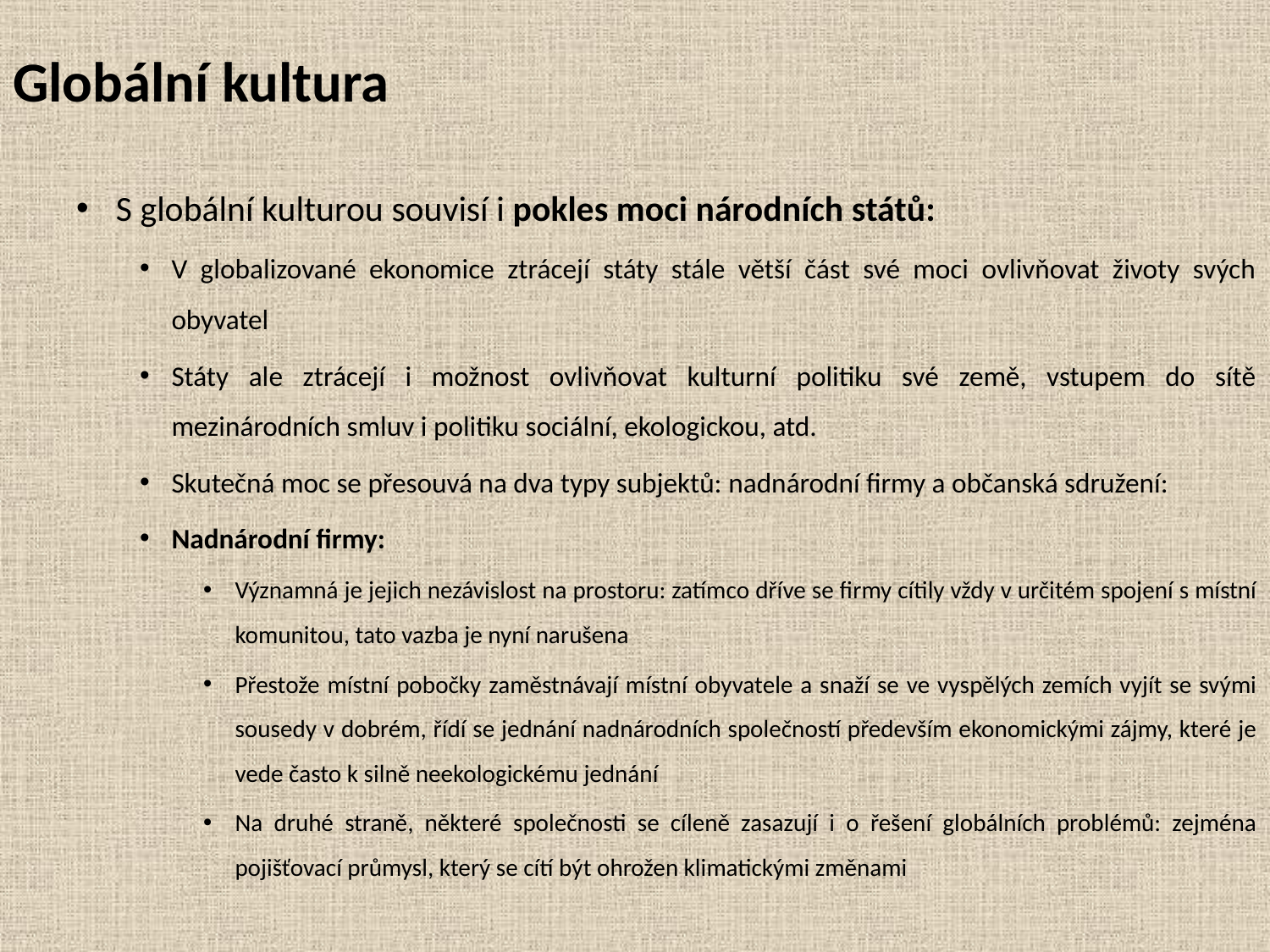

# Globální kultura
S globální kulturou souvisí i pokles moci národních států:
V globalizované ekonomice ztrácejí státy stále větší část své moci ovlivňovat životy svých obyvatel
Státy ale ztrácejí i možnost ovlivňovat kulturní politiku své země, vstupem do sítě mezinárodních smluv i politiku sociální, ekologickou, atd.
Skutečná moc se přesouvá na dva typy subjektů: nadnárodní firmy a občanská sdružení:
Nadnárodní firmy:
Významná je jejich nezávislost na prostoru: zatímco dříve se firmy cítily vždy v určitém spojení s místní komunitou, tato vazba je nyní narušena
Přestože místní pobočky zaměstnávají místní obyvatele a snaží se ve vyspělých zemích vyjít se svými sousedy v dobrém, řídí se jednání nadnárodních společností především ekonomickými zájmy, které je vede často k silně neekologickému jednání
Na druhé straně, některé společnosti se cíleně zasazují i o řešení globálních problémů: zejména pojišťovací průmysl, který se cítí být ohrožen klimatickými změnami